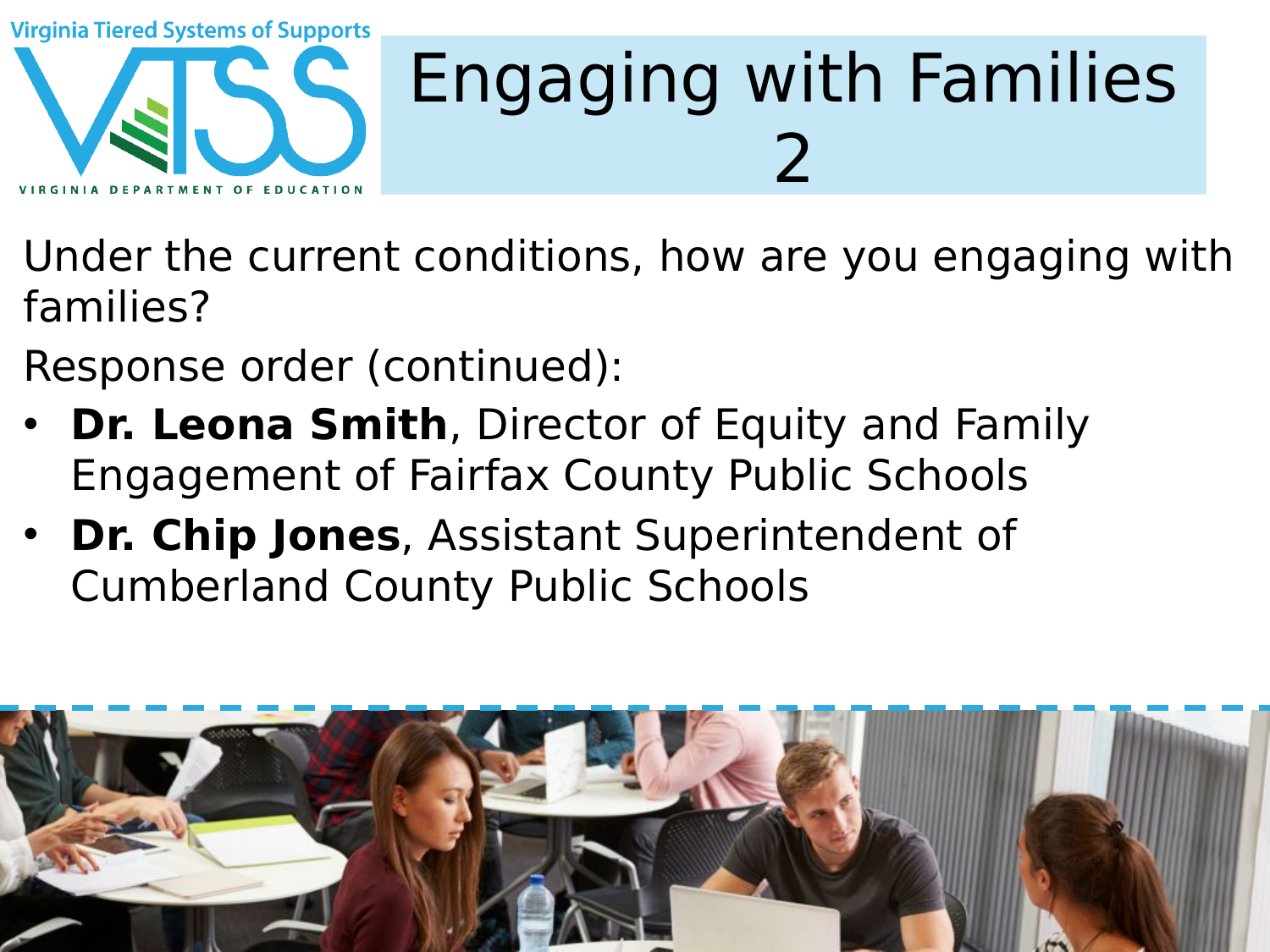

# Engaging with Families 2
Under the current conditions, how are you engaging with families?
Response order (continued):
Dr. Leona Smith, Director of Equity and Family Engagement of Fairfax County Public Schools
Dr. Chip Jones, Assistant Superintendent of Cumberland County Public Schools